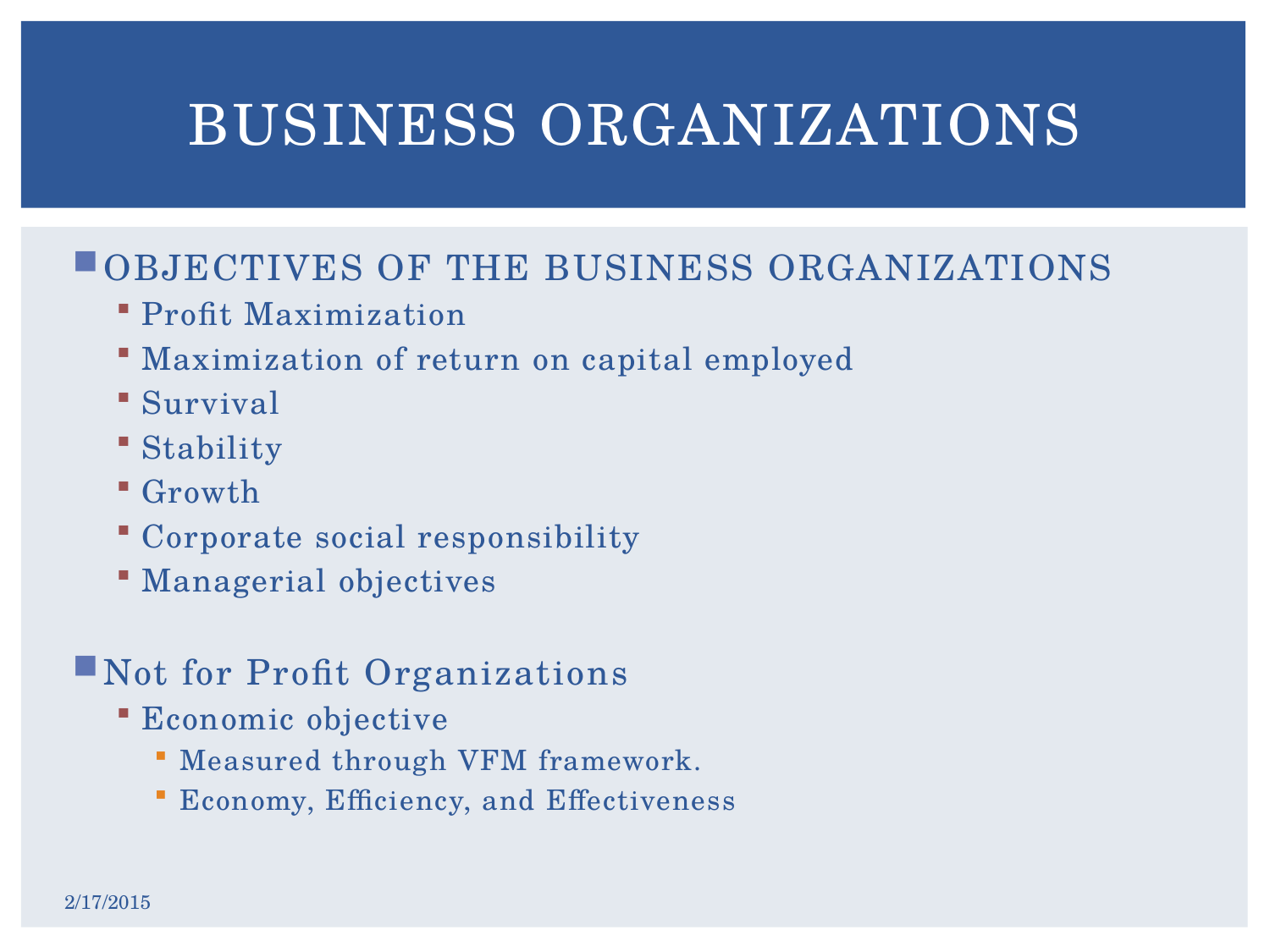

# Business organizations
OBJECTIVES OF THE BUSINESS ORGANIZATIONS
Profit Maximization
Maximization of return on capital employed
Survival
Stability
Growth
Corporate social responsibility
Managerial objectives

Not for Profit Organizations
Economic objective
Measured through VFM framework.
Economy, Efficiency, and Effectiveness
2/17/2015